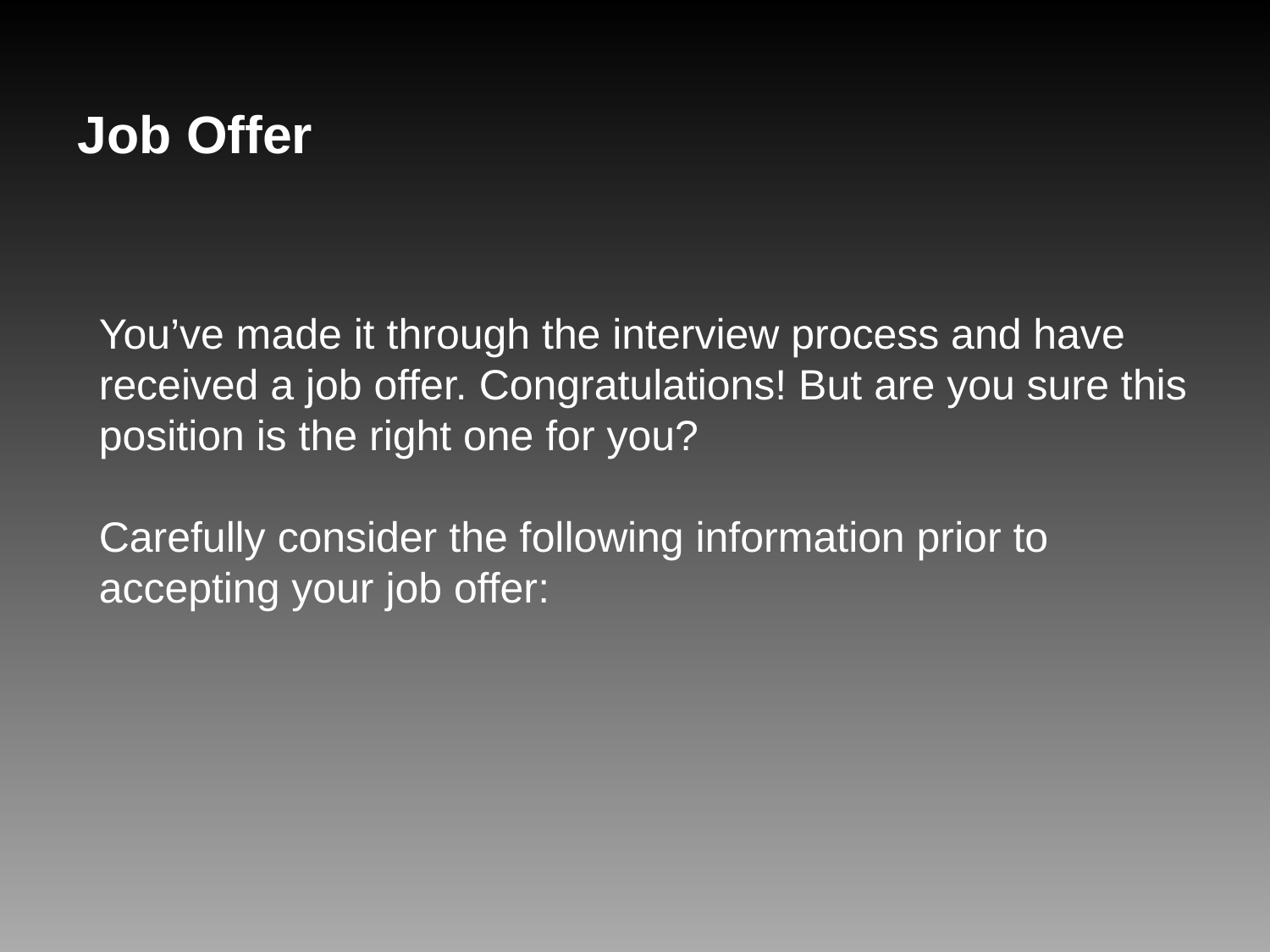

Job Offer
You’ve made it through the interview process and have received a job offer. Congratulations! But are you sure this position is the right one for you?

Carefully consider the following information prior to accepting your job offer: